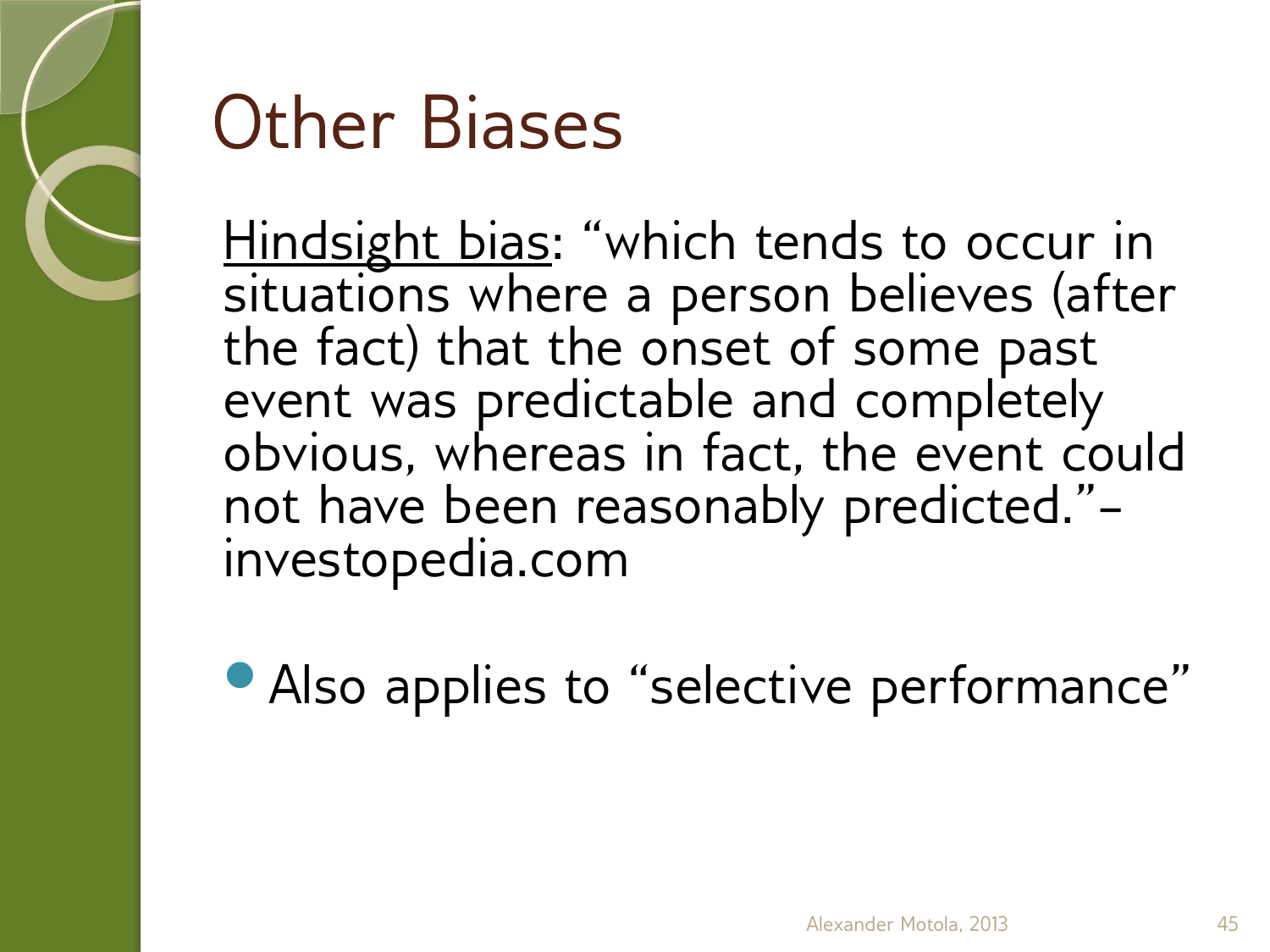

# Other Biases
Hindsight bias: “which tends to occur in situations where a person believes (after the fact) that the onset of some past event was predictable and completely obvious, whereas in fact, the event could not have been reasonably predicted.”– investopedia.com

Also applies to “selective performance”

Alexander Motola, 2013
45